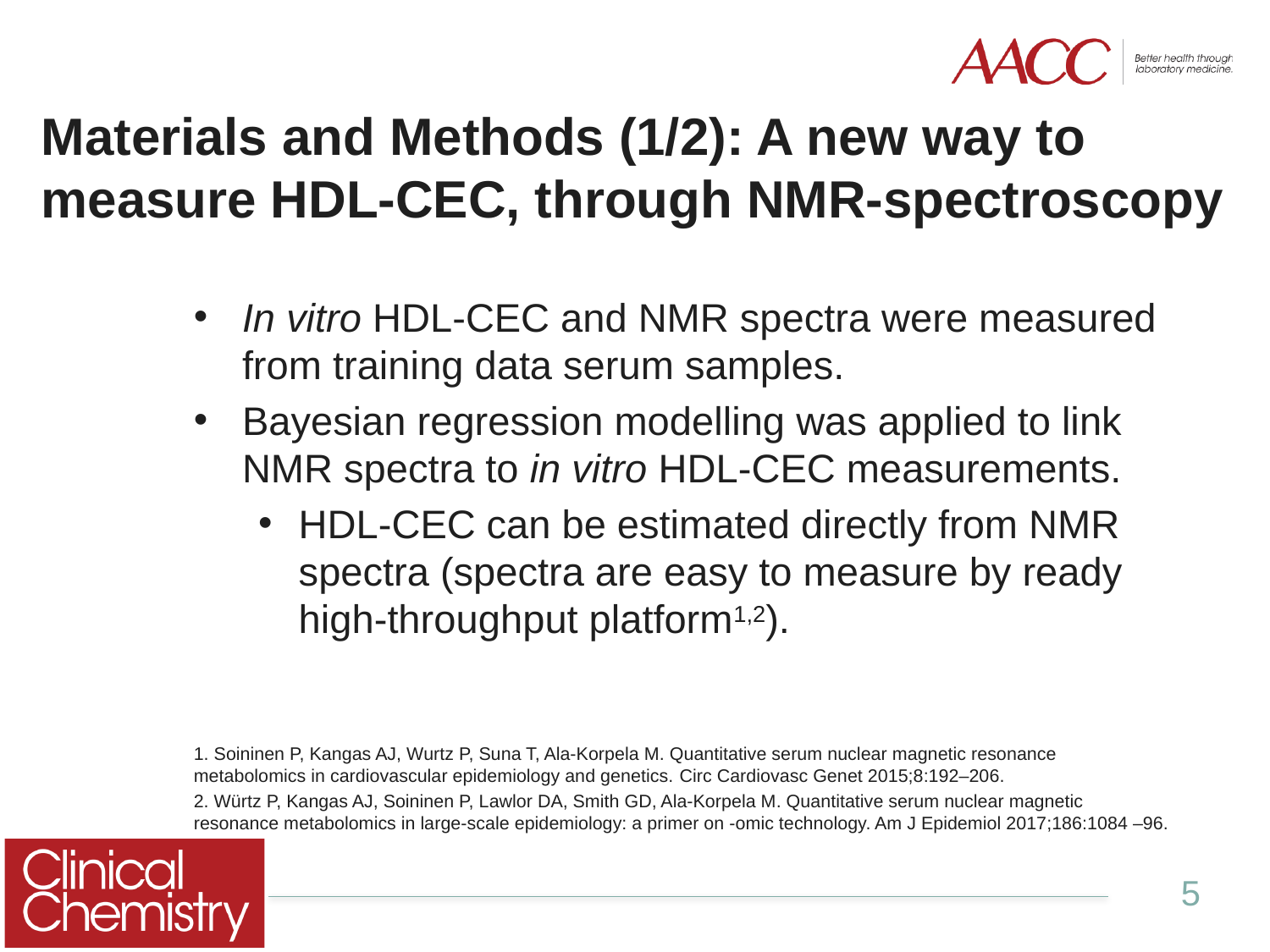

# Materials and Methods (1/2): A new way to measure HDL-CEC, through NMR-spectroscopy
In vitro HDL-CEC and NMR spectra were measured from training data serum samples.
Bayesian regression modelling was applied to link NMR spectra to in vitro HDL-CEC measurements.
HDL-CEC can be estimated directly from NMR spectra (spectra are easy to measure by ready high-throughput platform1,2).

1. Soininen P, Kangas AJ, Wurtz P, Suna T, Ala-Korpela M. Quantitative serum nuclear magnetic resonance metabolomics in cardiovascular epidemiology and genetics. Circ Cardiovasc Genet 2015;8:192–206.
2. Würtz P, Kangas AJ, Soininen P, Lawlor DA, Smith GD, Ala-Korpela M. Quantitative serum nuclear magnetic resonance metabolomics in large-scale epidemiology: a primer on -omic technology. Am J Epidemiol 2017;186:1084 –96.
5